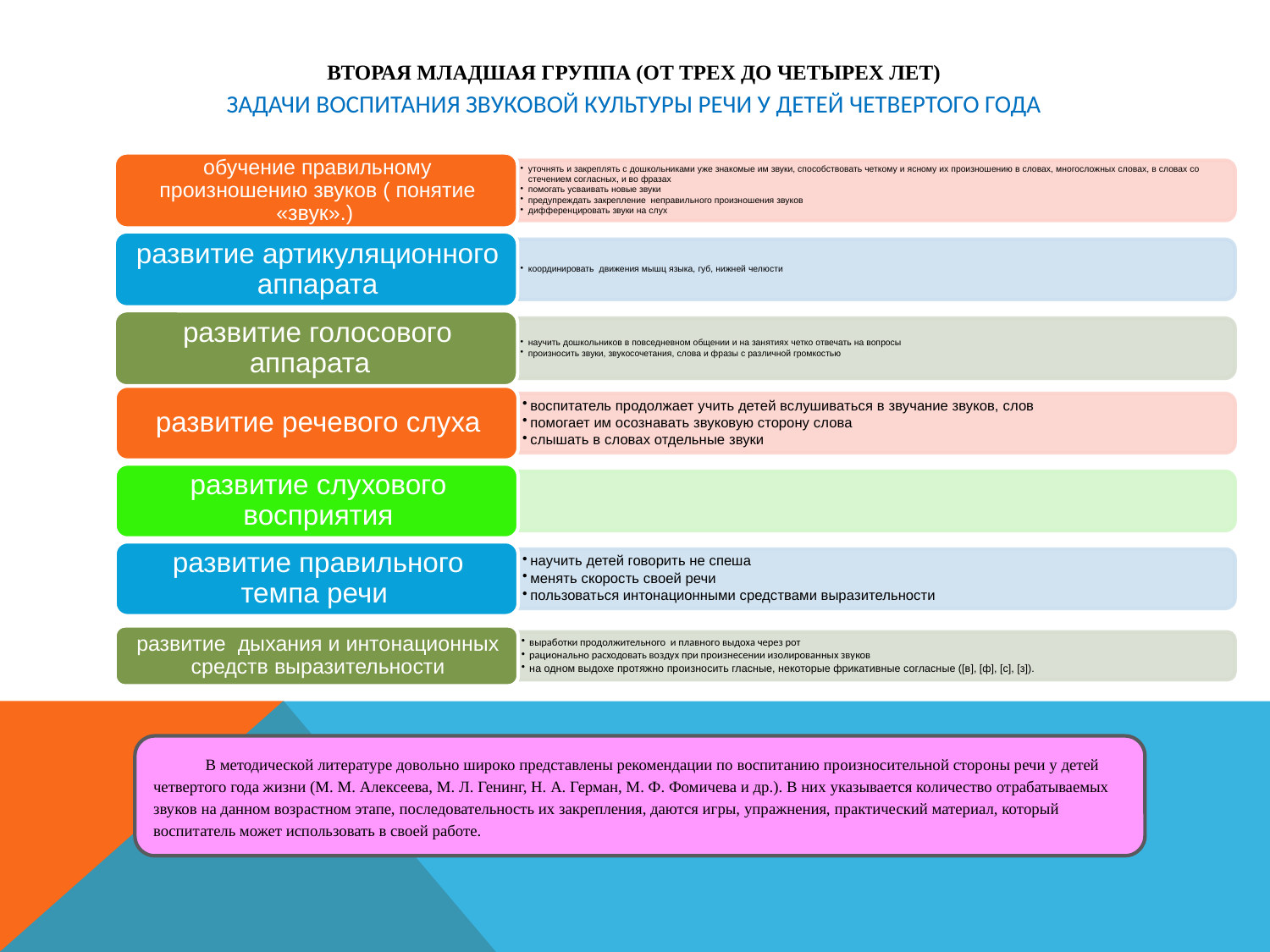

# Вторая младшая группа (от трех до четырех лет) задачи воспитания звуковой культуры речи у детей четвертого года
уточнять и закреплять с дошкольниками уже знакомые им звуки, способствовать четкому и ясному их произношению в словах, многосложных словах, в словах со стечением согласных, и во фразах
помогать усваивать новые звуки
предупреждать закрепление  неправильного произношения звуков
дифференцировать звуки на слух
обучение правильному произношению звуков ( понятие «звук».)
координировать  движения мышц языка, губ, нижней челюсти
развитие артикуляционного аппарата
научить дошкольников в повседневном общении и на занятиях четко отвечать на вопросы
произносить звуки, звукосочетания, слова и фразы с различной громкостью
развитие голосового аппарата
воспитатель продолжает учить детей вслушиваться в звучание звуков, слов
помогает им осознавать звуковую сторону слова
слышать в словах отдельные звуки
развитие речевого слуха

развитие слухового восприятия
научить детей говорить не спеша
менять скорость своей речи
пользоваться интонационными средствами выразительности
развитие правильного темпа речи
выработки продолжительного  и плавного выдоха через рот
рационально расходовать воздух при произнесении изолированных звуков
на одном выдохе протяжно произносить гласные, некоторые фрикативные согласные ([в], [ф], [с], [з]).
развитие  дыхания и интонационных средств выразительности
             В методической литературе довольно широко представлены рекомендации по воспитанию произносительной стороны речи у детей четвертого года жизни (М. М. Алексеева, М. Л. Генинг, Н. А. Герман, М. Ф. Фомичева и др.). В них указывается количество отрабатываемых звуков на данном возрастном этапе, последовательность их закрепления, даются игры, упражнения, практический материал, который воспитатель может использовать в своей работе.